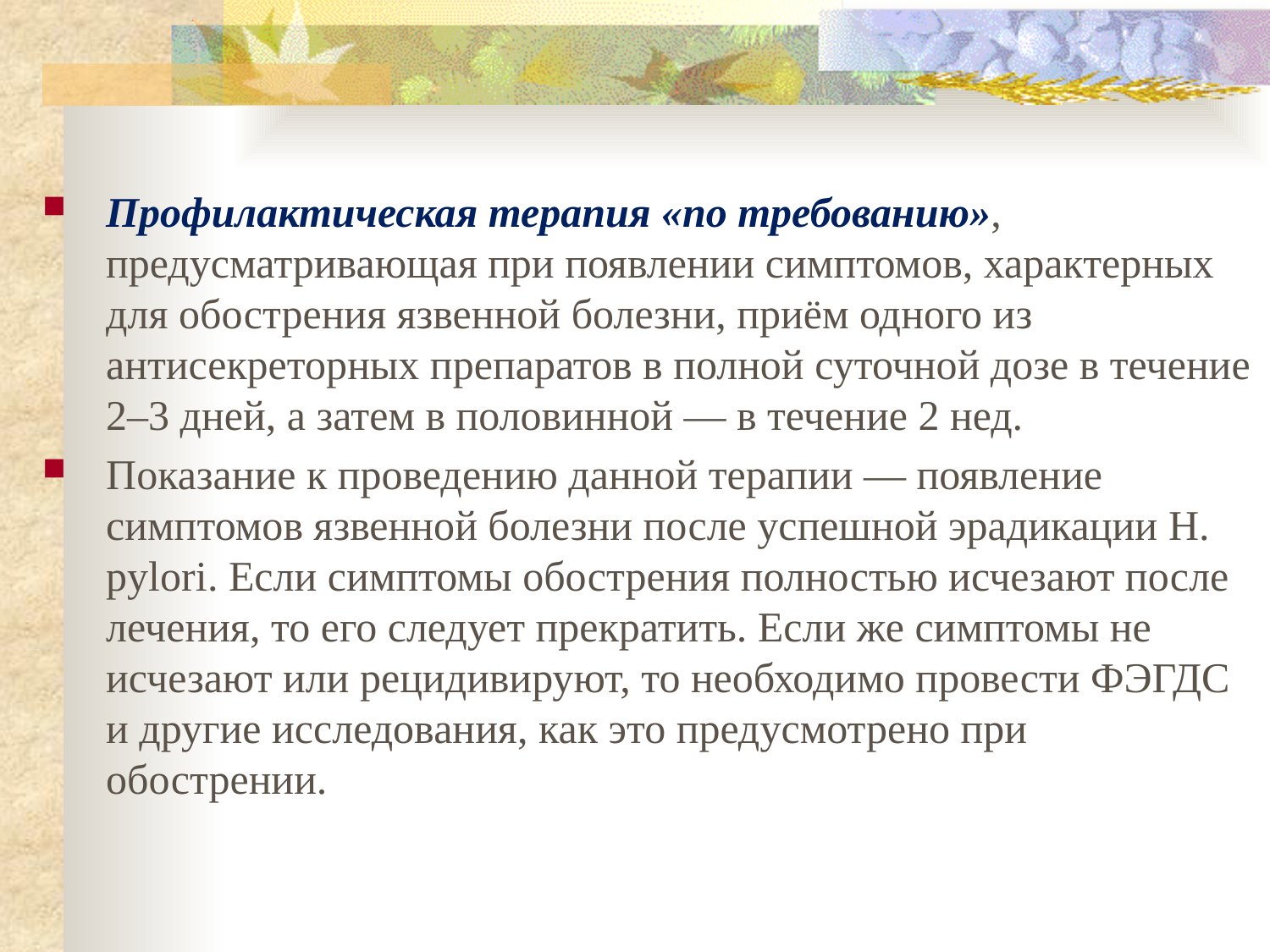

Профилактическая терапия «по требованию», предусматривающая при появлении симптомов, характерных для обострения язвенной болезни, приём одного из антисекреторных препаратов в полной суточной дозе в течение 2–3 дней, а затем в половинной — в течение 2 нед.
Показание к проведению данной терапии — появление симптомов язвенной болезни после успешной эрадикации H. pylori. Если симптомы обострения полностью исчезают после лечения, то его следует прекратить. Если же симптомы не исчезают или рецидивируют, то необходимо провести ФЭГДС и другие исследования, как это предусмотрено при обострении.